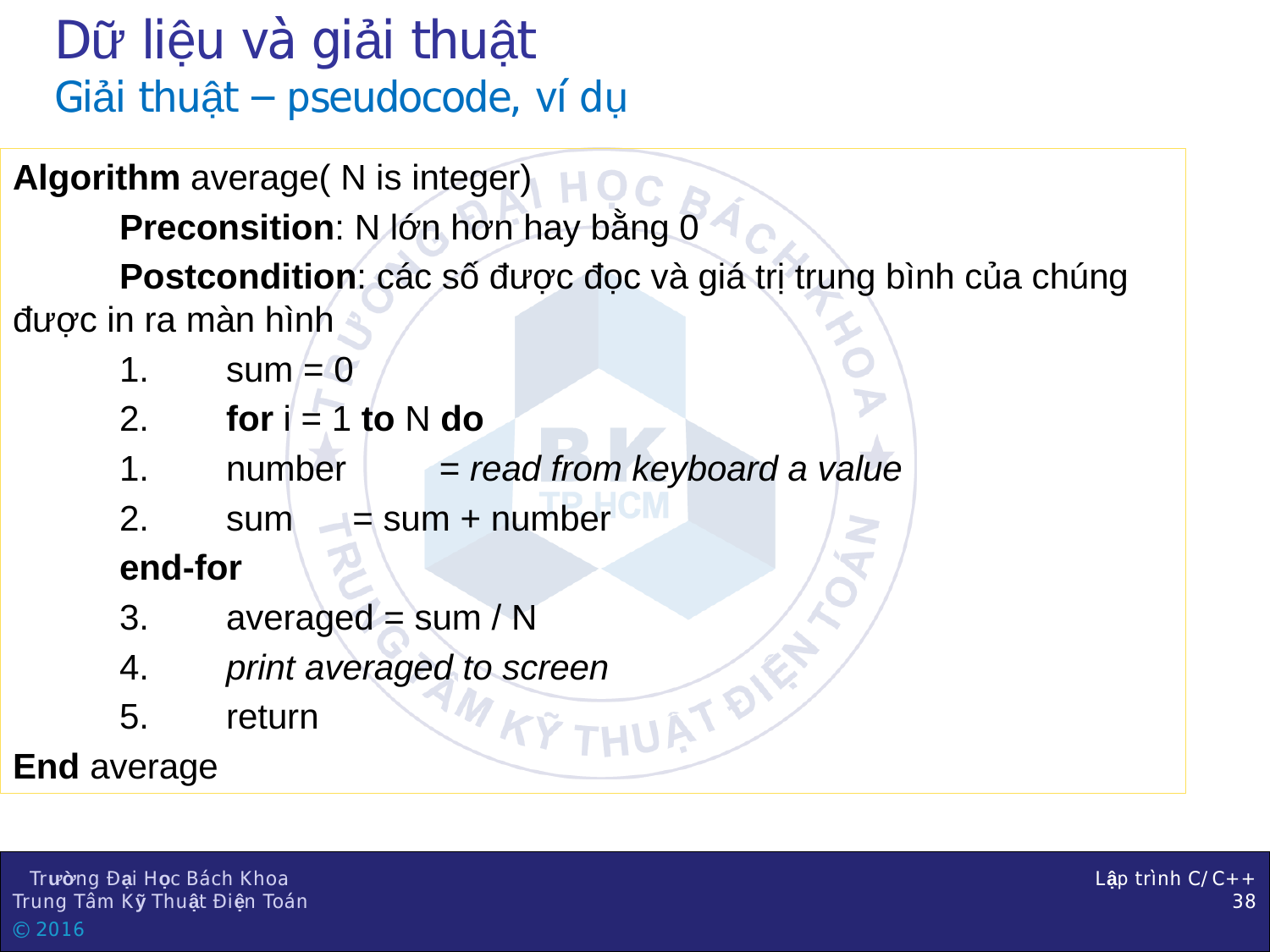

# Dữ liệu và giải thuật Giải thuật – pseudocode, ví dụ
Algorithm average( N is integer)
	Preconsition: N lớn hơn hay bằng 0
	Postcondition: các số được đọc và giá trị trung bình của chúng được in ra màn hình
	1. 	sum = 0
	2. 	for i = 1 to N do
		1.	number	= read from keyboard a value
		2.	sum	  = sum + number
		end-for
	3.	averaged = sum / N
	4. 	print averaged to screen
	5.	return
End average